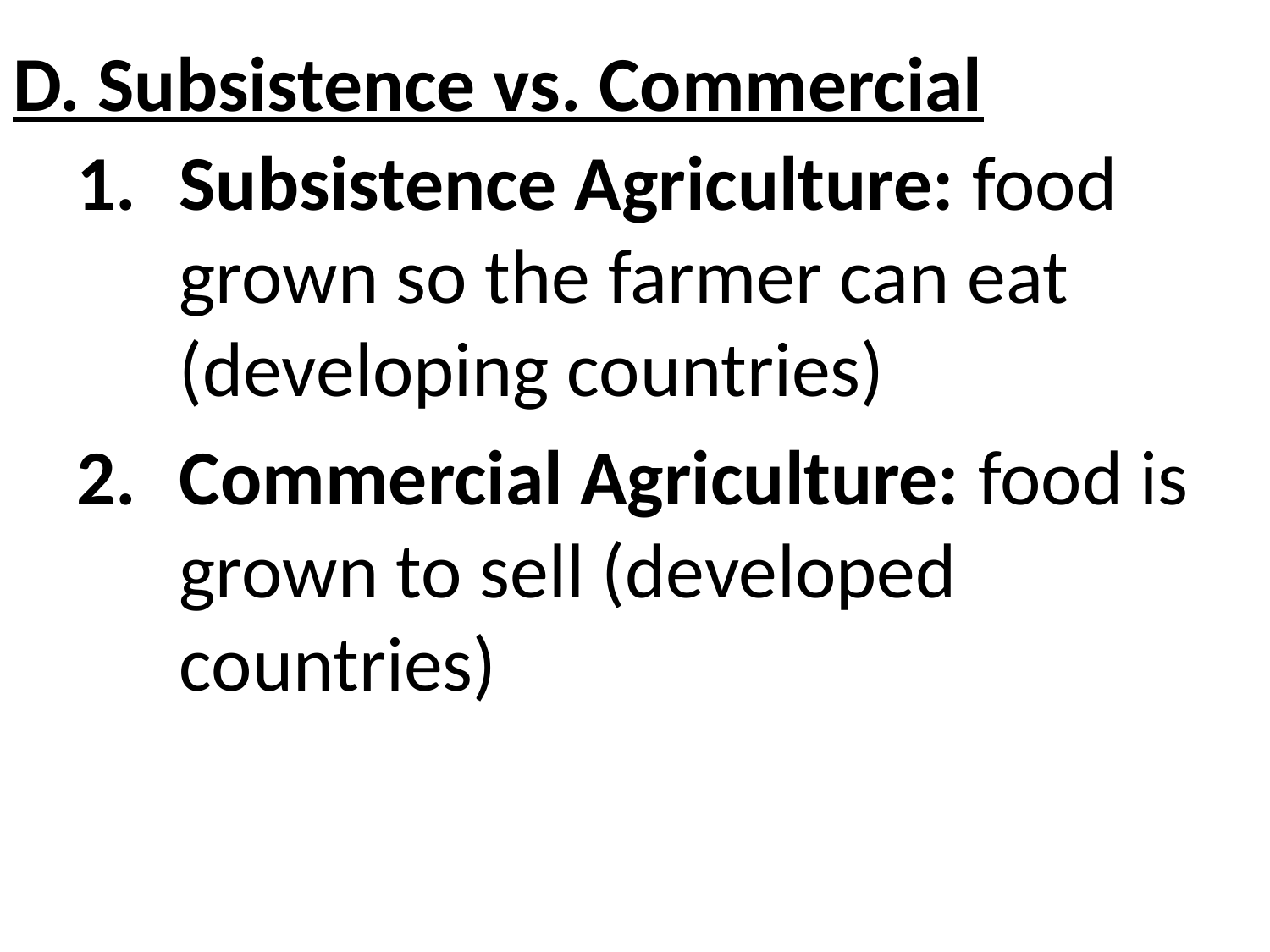

# D. Subsistence vs. Commercial
Subsistence Agriculture: food grown so the farmer can eat (developing countries)
Commercial Agriculture: food is grown to sell (developed countries)